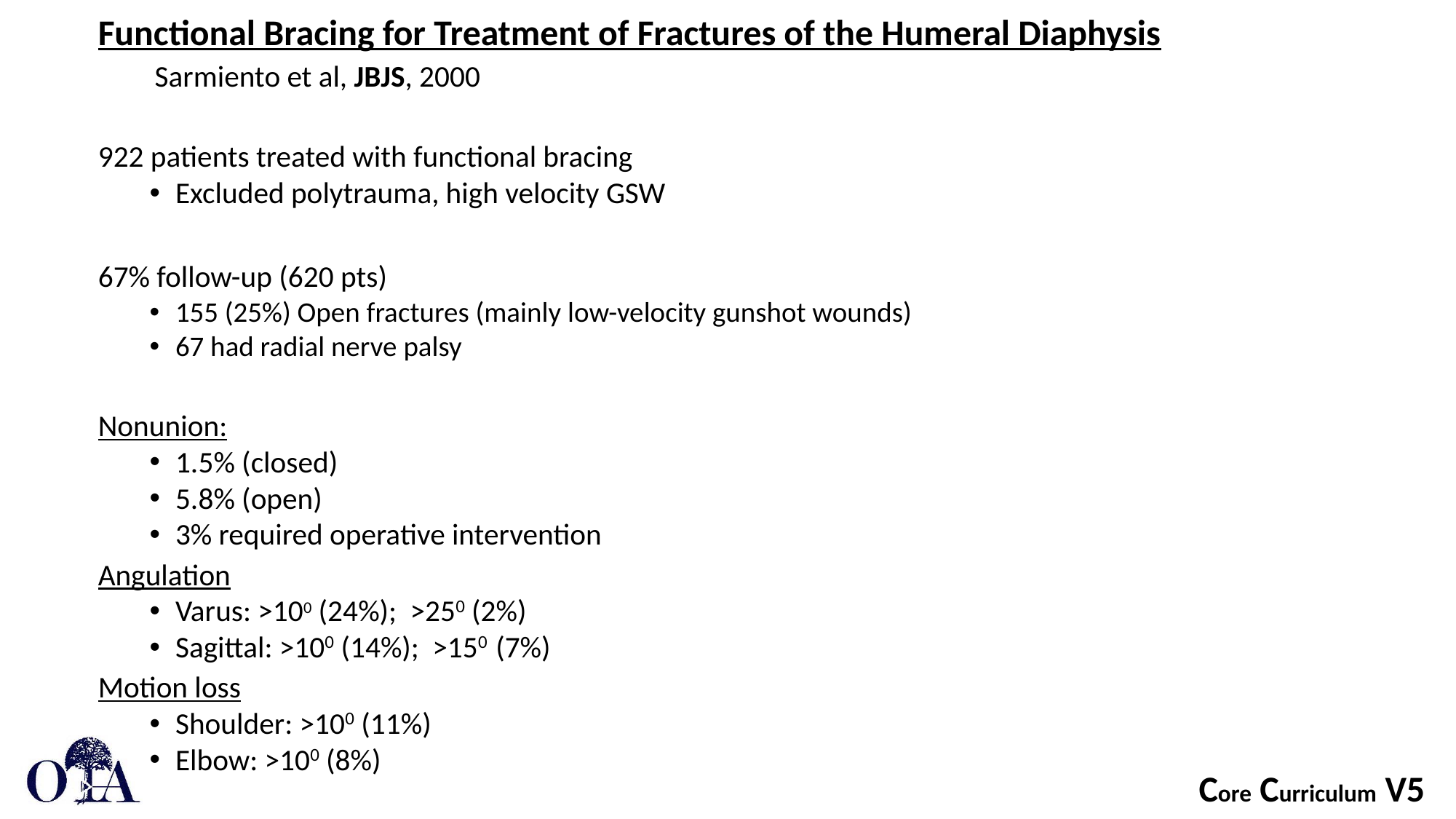

Functional Bracing for Treatment of Fractures of the Humeral Diaphysis
			Sarmiento et al, JBJS, 2000

922 patients treated with functional bracing
Excluded polytrauma, high velocity GSW

67% follow-up (620 pts)
155 (25%) Open fractures (mainly low-velocity gunshot wounds)
67 had radial nerve palsy

Nonunion:
1.5% (closed)
5.8% (open)
3% required operative intervention
Angulation
Varus: >100 (24%);  >250 (2%)
Sagittal: >100 (14%);  >150  (7%)
Motion loss
Shoulder: >100 (11%)
Elbow: >100 (8%)